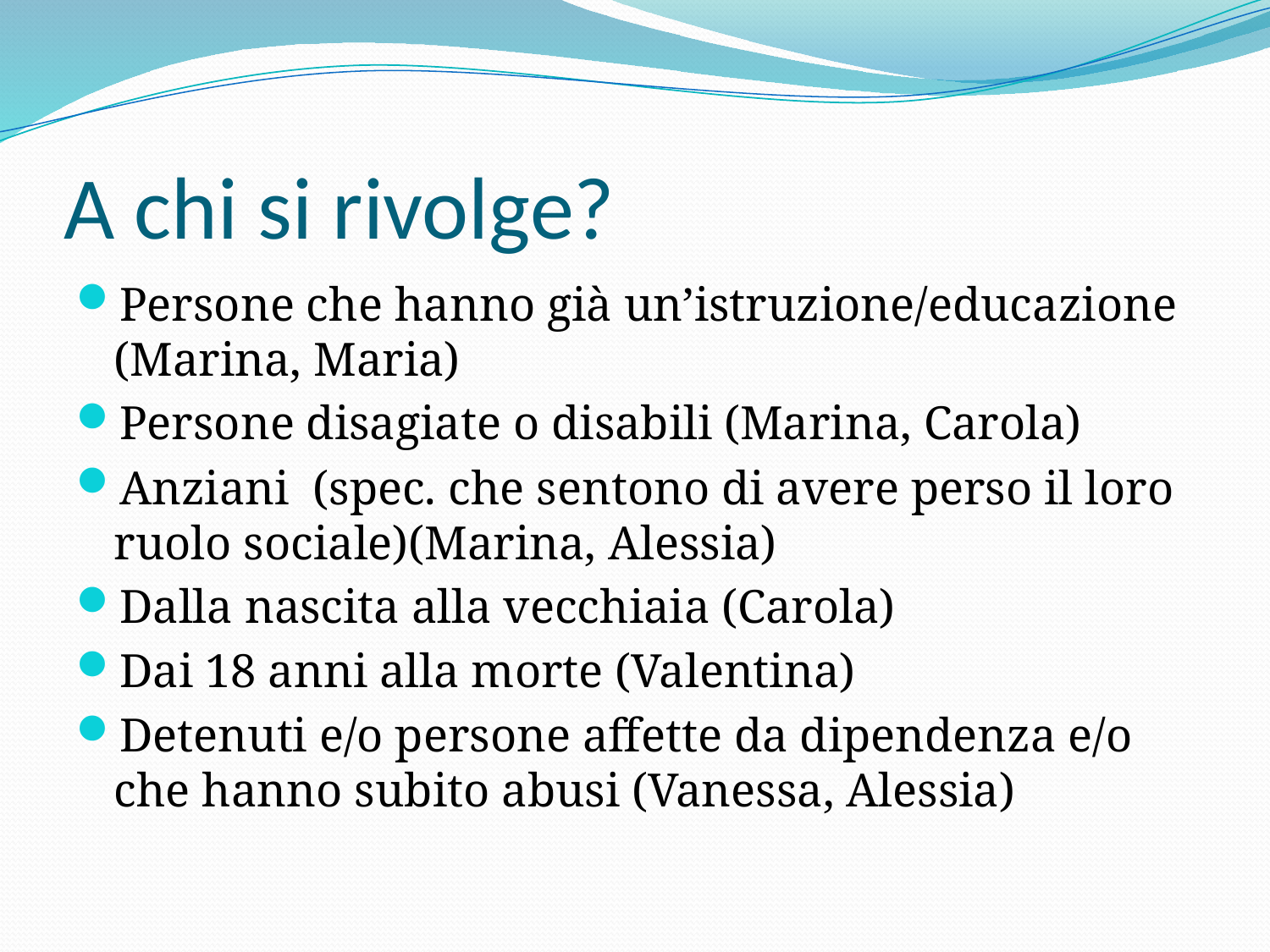

# A chi si rivolge?
Persone che hanno già un’istruzione/educazione (Marina, Maria)
Persone disagiate o disabili (Marina, Carola)
Anziani  (spec. che sentono di avere perso il loro ruolo sociale)(Marina, Alessia)
Dalla nascita alla vecchiaia (Carola)
Dai 18 anni alla morte (Valentina)
Detenuti e/o persone affette da dipendenza e/o che hanno subito abusi (Vanessa, Alessia)